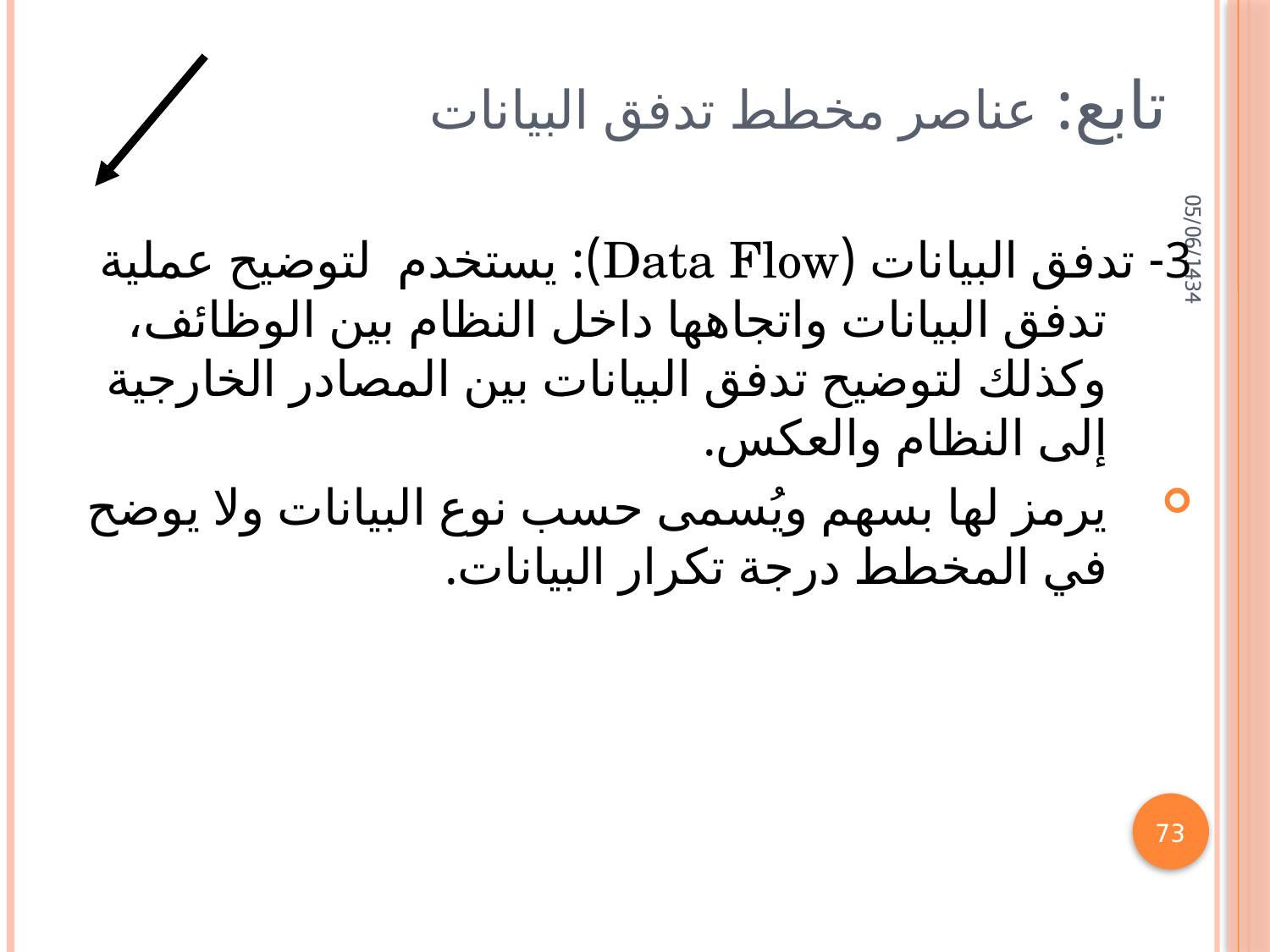

# تابع: عناصر مخطط تدفق البيانات

05/06/1434
3- تدفق البيانات (Data Flow): يستخدم  لتوضيح عملية تدفق البيانات واتجاهها داخل النظام بين الوظائف، وكذلك لتوضيح تدفق البيانات بين المصادر الخارجية إلى النظام والعكس.
يرمز لها بسهم ويُسمى حسب نوع البيانات ولا يوضح في المخطط درجة تكرار البيانات.
73